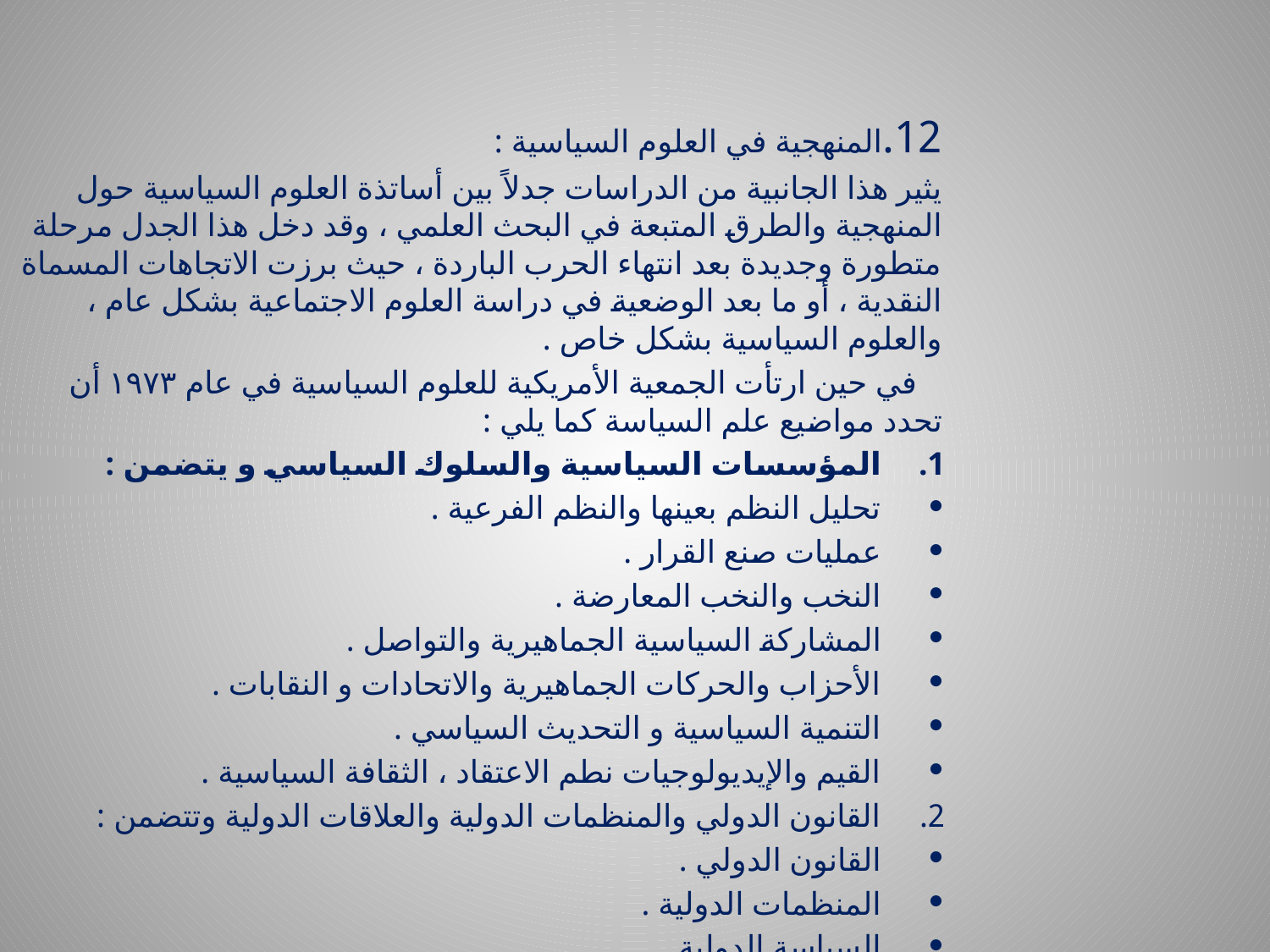

12.المنهجية في العلوم السياسية :
يثير هذا الجانبية من الدراسات جدلاً بين أساتذة العلوم السياسية حول المنهجية والطرق المتبعة في البحث العلمي ، وقد دخل هذا الجدل مرحلة متطورة وجديدة بعد انتهاء الحرب الباردة ، حيث برزت الاتجاهات المسماة النقدية ، أو ما بعد الوضعية في دراسة العلوم الاجتماعية بشكل عام ، والعلوم السياسية بشكل خاص .
   في حين ارتأت الجمعية الأمريكية للعلوم السياسية في عام ۱۹۷۳ أن تحدد مواضيع علم السياسة كما يلي :
المؤسسات السياسية والسلوك السياسي و يتضمن :
تحليل النظم بعينها والنظم الفرعية .
عمليات صنع القرار .
النخب والنخب المعارضة .
المشاركة السياسية الجماهيرية والتواصل .
الأحزاب والحركات الجماهيرية والاتحادات و النقابات .
التنمية السياسية و التحديث السياسي .
القيم والإيديولوجيات نطم الاعتقاد ، الثقافة السياسية .
القانون الدولي والمنظمات الدولية والعلاقات الدولية وتتضمن :
القانون الدولي .
المنظمات الدولية .
السياسة الدولية .